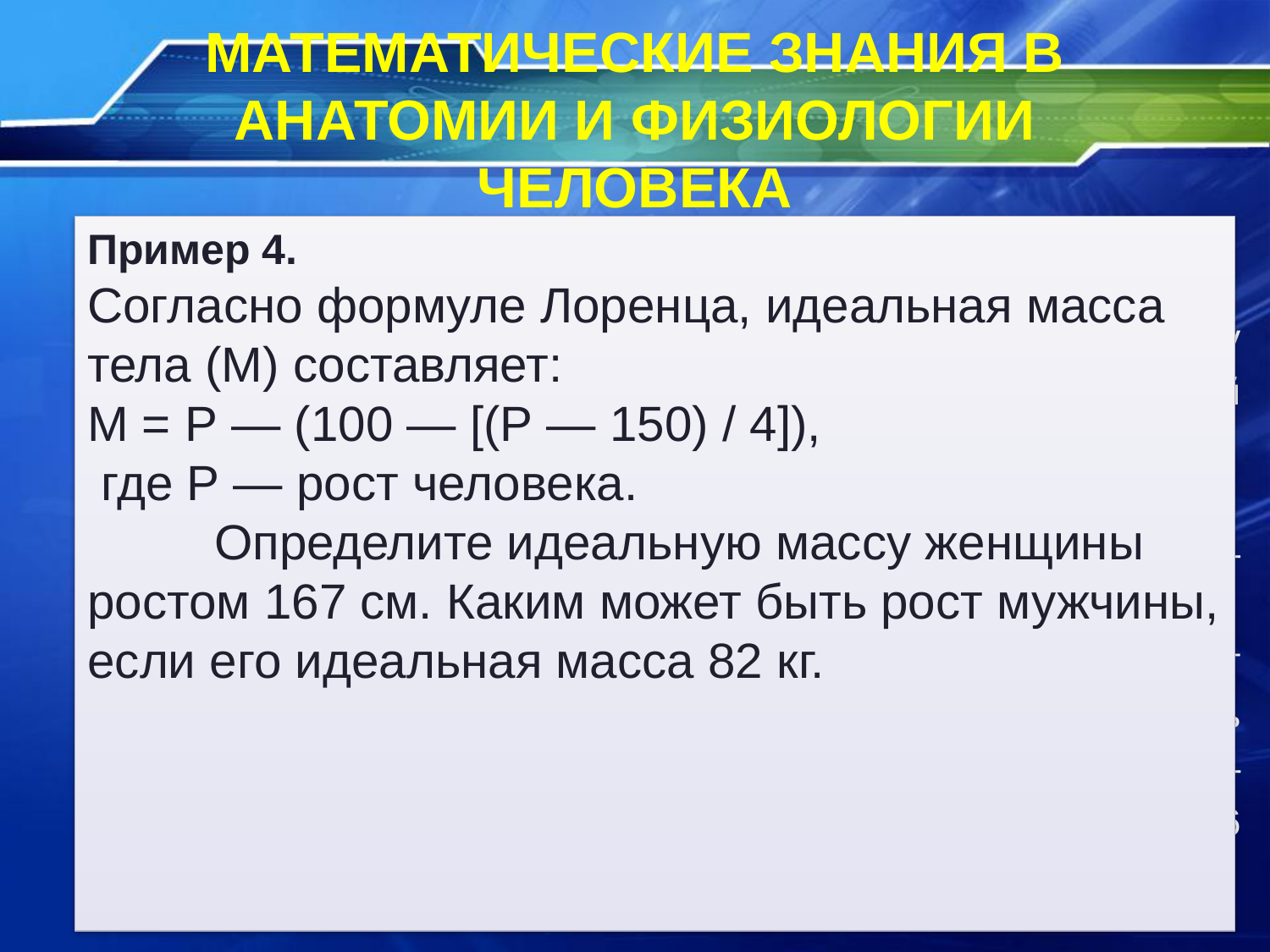

# МАТЕМАТИЧЕСКИЕ ЗНАНИЯ В АНАТОМИИ И ФИЗИОЛОГИИ ЧЕЛОВЕКА
Пример 4.
Согласно формуле Лоренца, идеальная масса тела (М) составляет:
М = Р — (100 — [(Р — 150) / 4]),
 где Р — рост человека.
	Определите идеальную массу женщины ростом 167 см. Каким может быть рост мужчины, если его идеальная масса 82 кг.

Пример 3.

Показатель крепости телосложения (по Пинье) выражает разницу между ростом стоя и суммой массы тела и окружностью грудной клетки:
 Х = Р — (В+О),
где Х — индекс, Р — рост (см), В — масса тела (кг), О — окружность груди в фазе выдоха (см).
	 Оцените телосложение мужчины ростом 185 см, весом 80 кг с окружностью грудной клетки 97 см. Критерии оценки: разность меньше 10 оценивается как крепкое телосложение, от 10 до 20 — хорошее, от 21 до 25 — среднее, от 25 до 35 — слабое, более 36 — очень слабое. Оцените свое телосложение по Пинье.